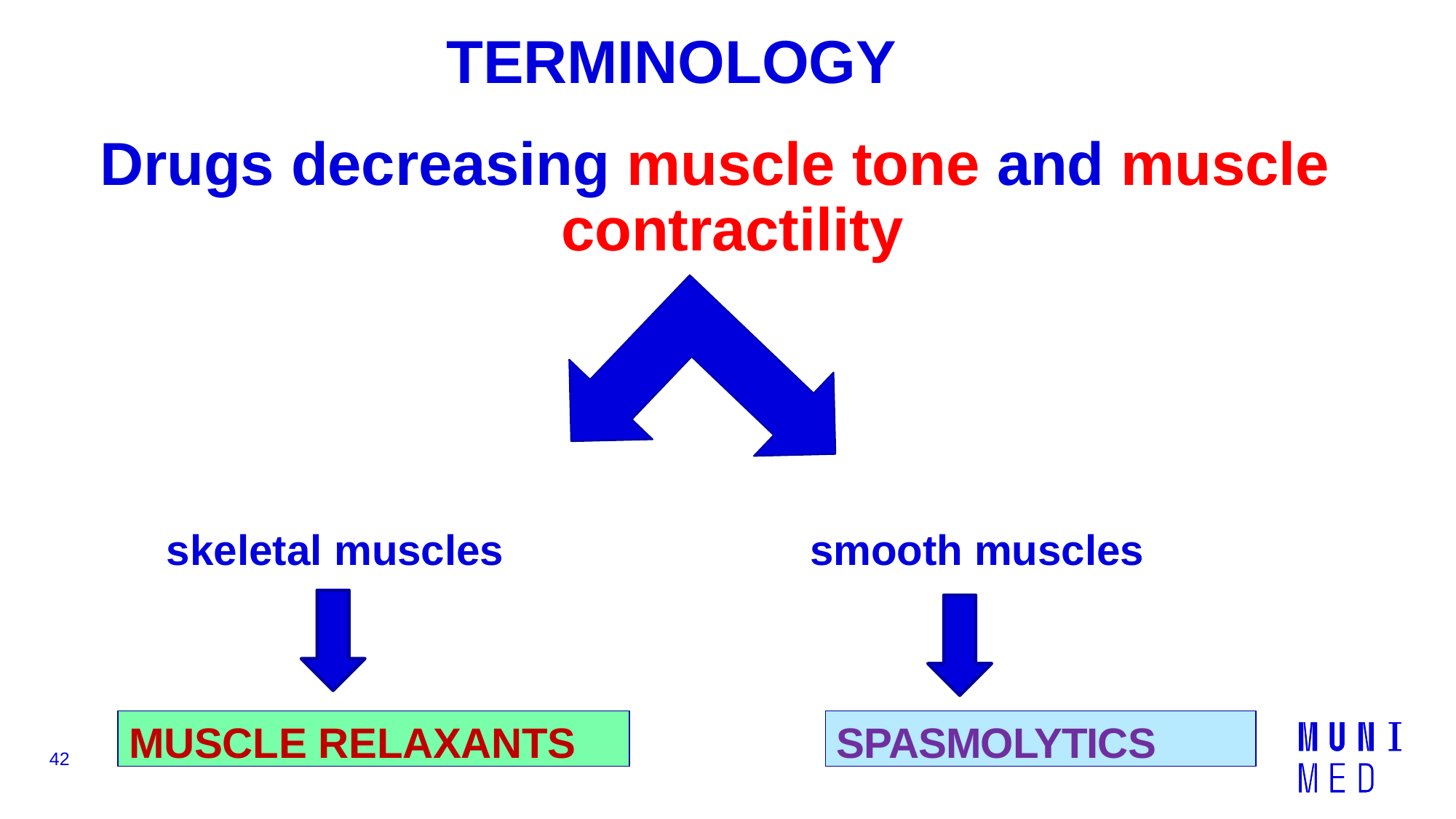

# TERMINOLOGY
Drugs decreasing muscle tone and muscle  contractility

skeletal muscles
smooth muscles

MUSCLE RELAXANTS
SPASMOLYTICS

42